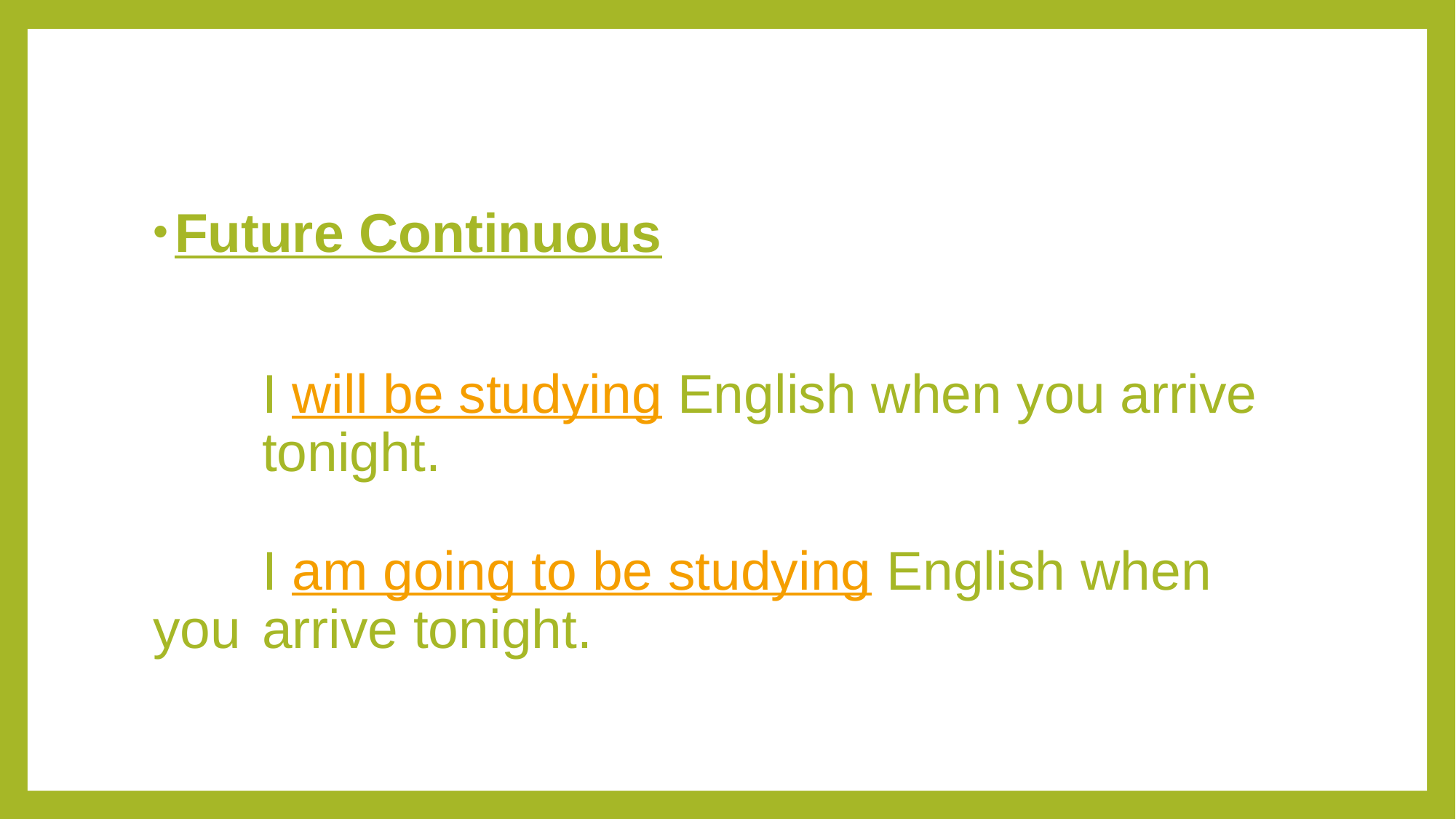

#
Future Continuous

	I will be studying English when you arrive 	tonight.
	I am going to be studying English when you 	arrive tonight.